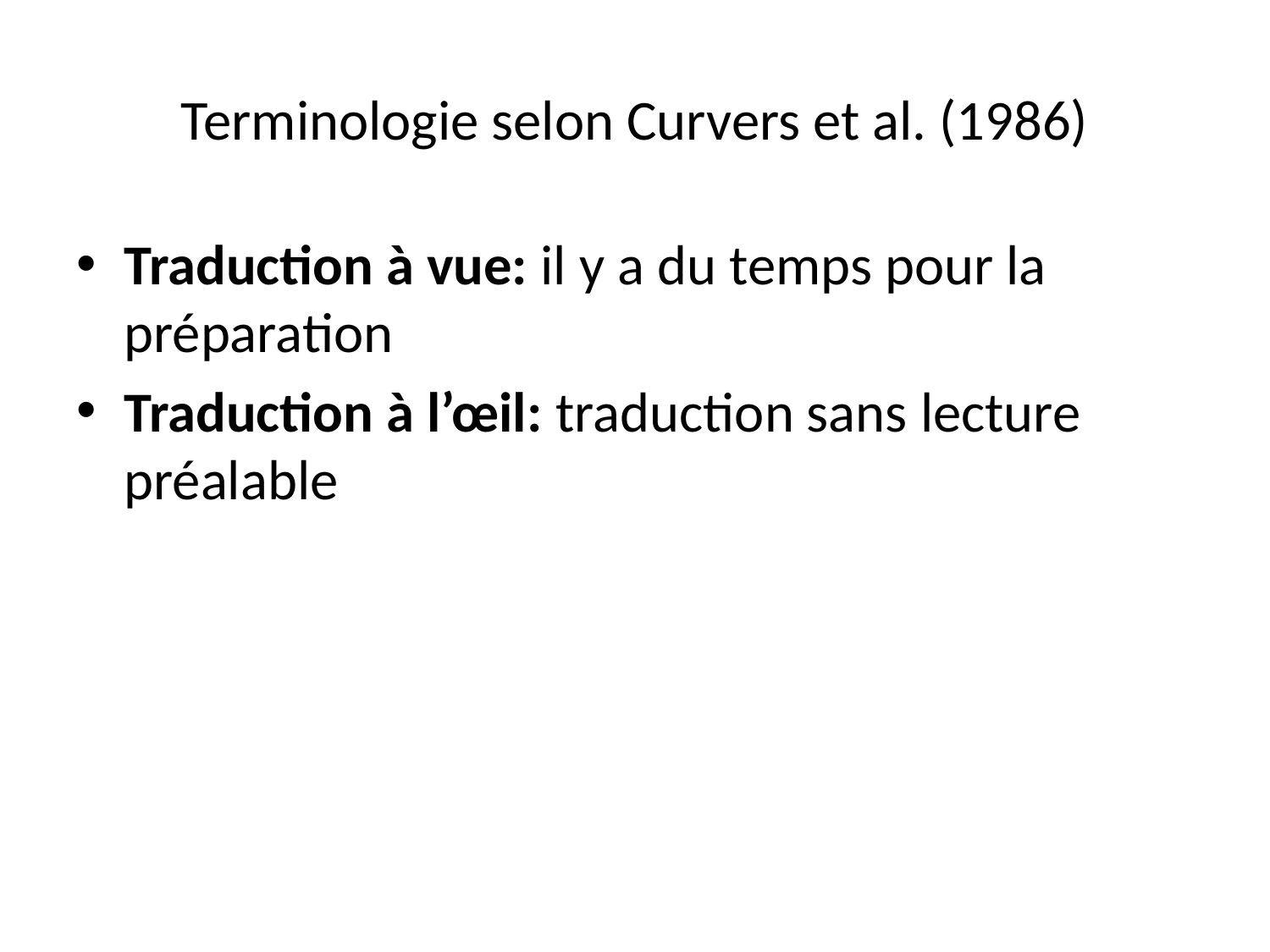

# Terminologie selon Curvers et al. (1986)
Traduction à vue: il y a du temps pour la préparation
Traduction à l’œil: traduction sans lecture préalable